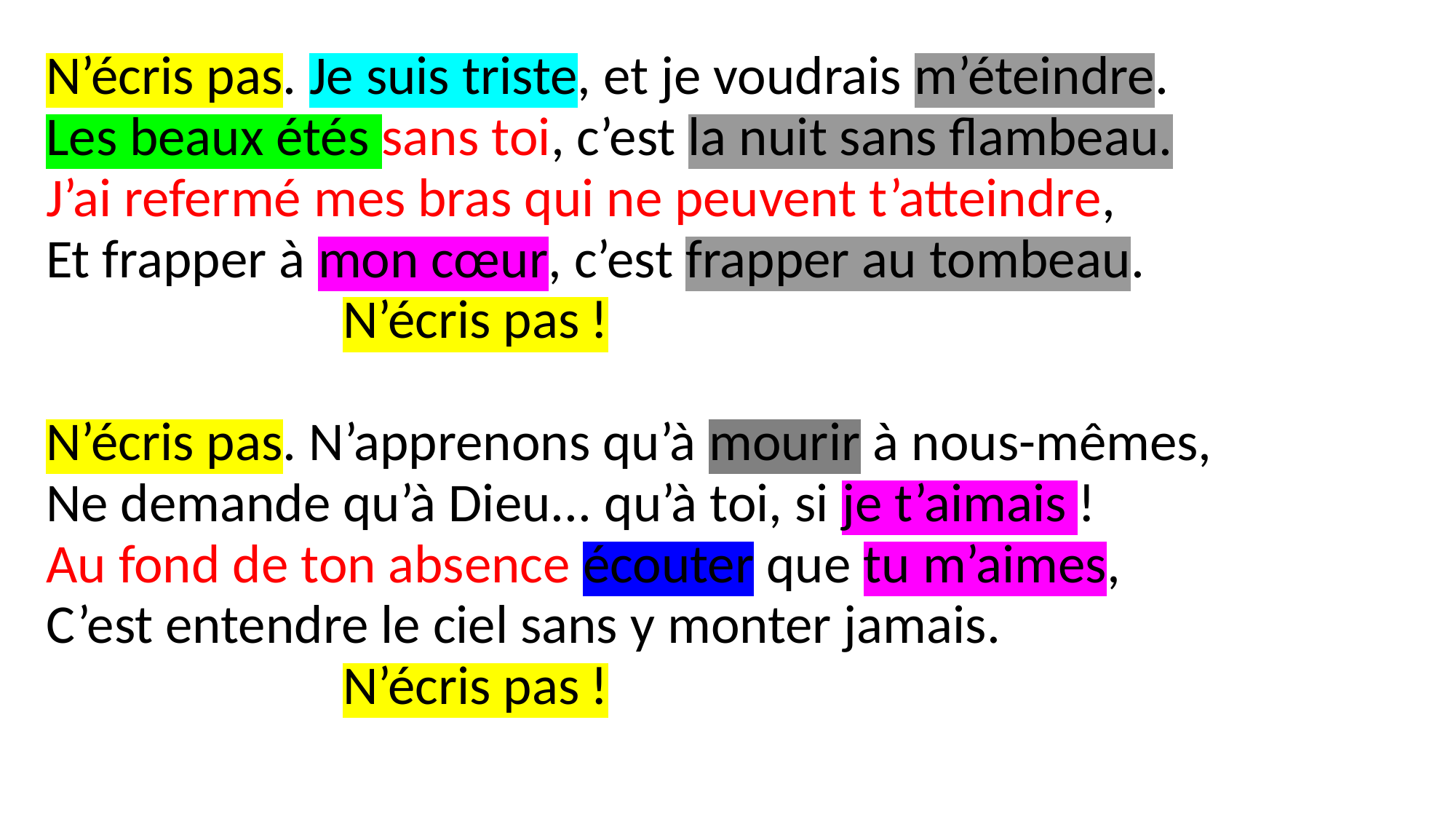

N’écris pas. Je suis triste, et je voudrais m’éteindre.
Les beaux étés sans toi, c’est la nuit sans flambeau.
J’ai refermé mes bras qui ne peuvent t’atteindre,
Et frapper à mon cœur, c’est frapper au tombeau.
                        N’écris pas !

N’écris pas. N’apprenons qu’à mourir à nous-mêmes,
Ne demande qu’à Dieu... qu’à toi, si je t’aimais !
Au fond de ton absence écouter que tu m’aimes,
C’est entendre le ciel sans y monter jamais.
                        N’écris pas !